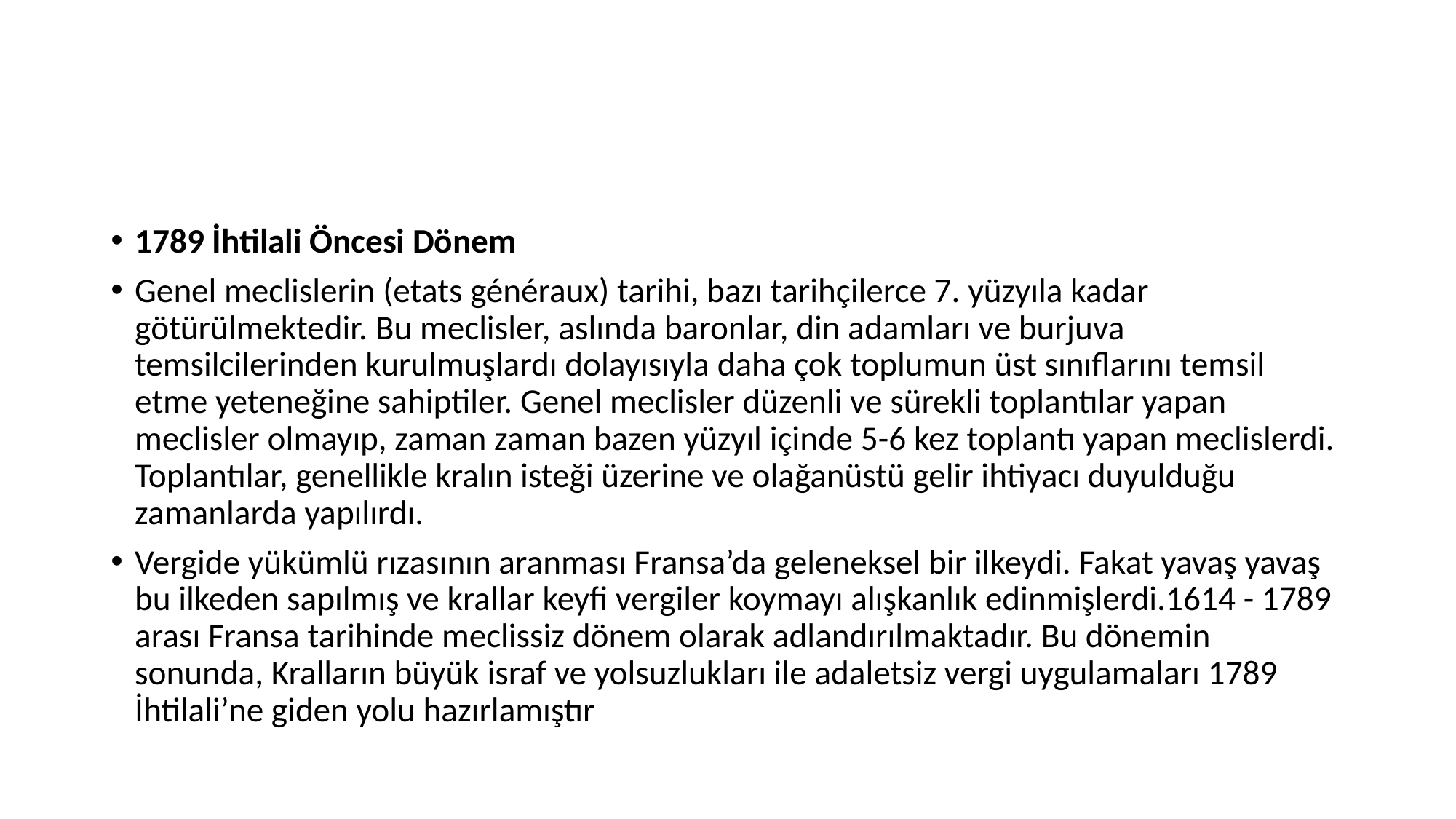

#
1789 İhtilali Öncesi Dönem
Genel meclislerin (etats généraux) tarihi, bazı tarihçilerce 7. yüzyıla kadar götürülmektedir. Bu meclisler, aslında baronlar, din adamları ve burjuva temsilcilerinden kurulmuşlardı dolayısıyla daha çok toplumun üst sınıflarını temsil etme yeteneğine sahiptiler. Genel meclisler düzenli ve sürekli toplantılar yapan meclisler olmayıp, zaman zaman bazen yüzyıl içinde 5-6 kez toplantı yapan meclislerdi. Toplantılar, genellikle kralın isteği üzerine ve olağanüstü gelir ihtiyacı duyulduğu zamanlarda yapılırdı.
Vergide yükümlü rızasının aranması Fransa’da geleneksel bir ilkeydi. Fakat yavaş yavaş bu ilkeden sapılmış ve krallar keyfi vergiler koymayı alışkanlık edinmişlerdi.1614 - 1789 arası Fransa tarihinde meclissiz dönem olarak adlandırılmaktadır. Bu dönemin sonunda, Kralların büyük israf ve yolsuzlukları ile adaletsiz vergi uygulamaları 1789 İhtilali’ne giden yolu hazırlamıştır